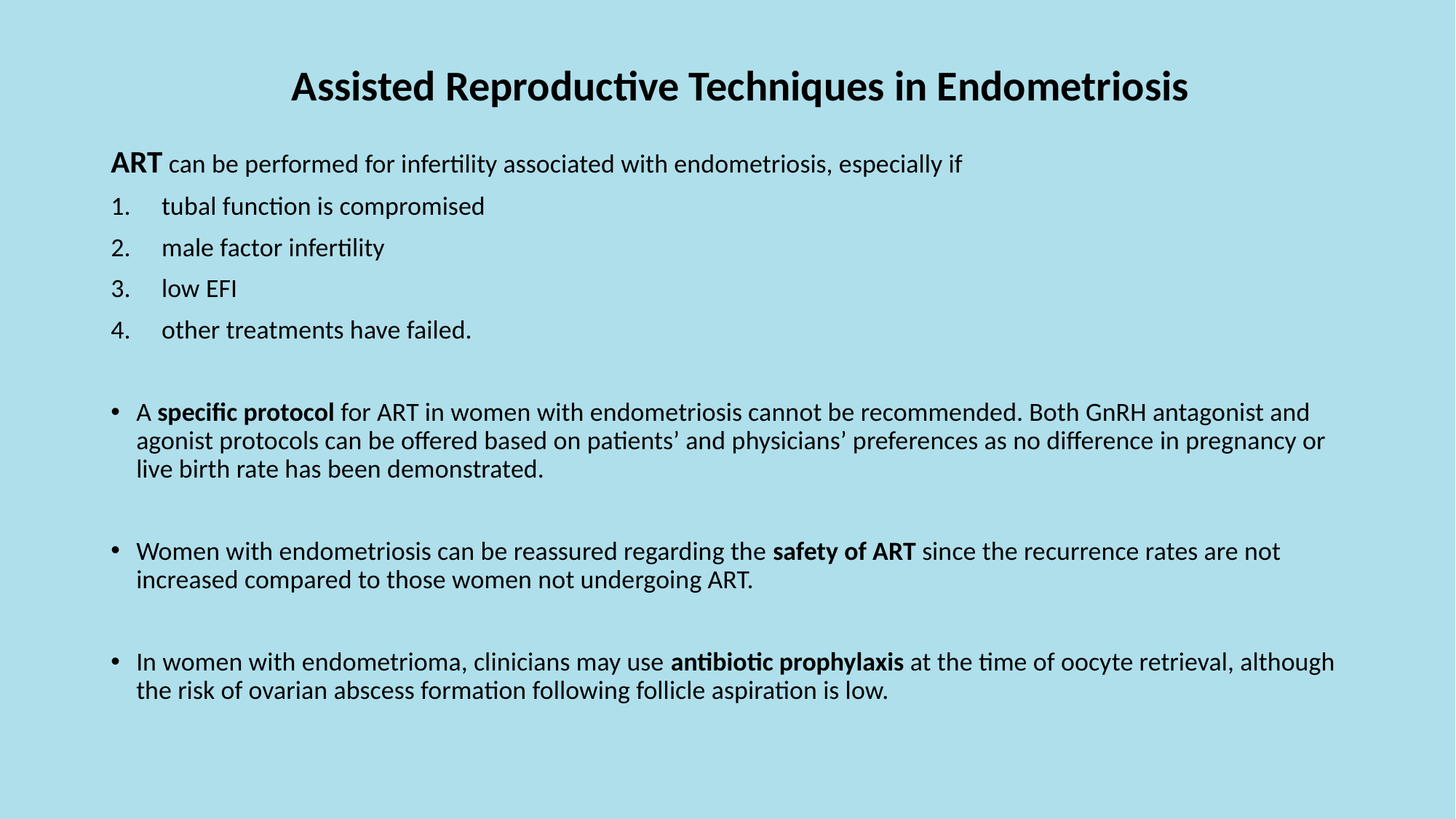

Assisted Reproductive Techniques in Endometriosis
ART can be performed for infertility associated with endometriosis, especially if
tubal function is compromised
male factor infertility
low EFI
other treatments have failed.

A specific protocol for ART in women with endometriosis cannot be recommended. Both GnRH antagonist and agonist protocols can be offered based on patients’ and physicians’ preferences as no difference in pregnancy or live birth rate has been demonstrated.

Women with endometriosis can be reassured regarding the safety of ART since the recurrence rates are not increased compared to those women not undergoing ART.

In women with endometrioma, clinicians may use antibiotic prophylaxis at the time of oocyte retrieval, although the risk of ovarian abscess formation following follicle aspiration is low.